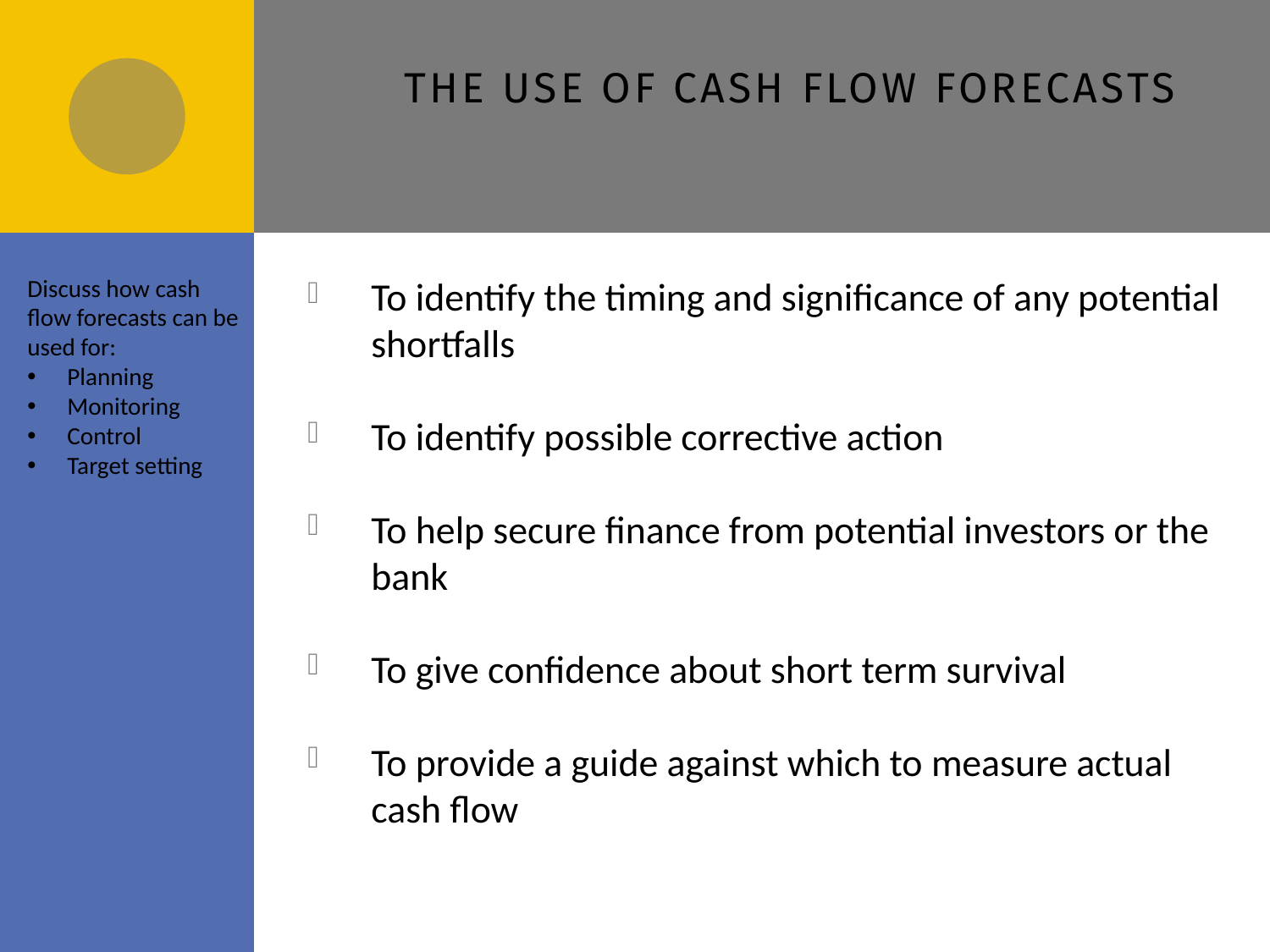

# The use of cash flow forecasts
Discuss how cash flow forecasts can be used for:
Planning
Monitoring
Control
Target setting
To identify the timing and significance of any potential shortfalls

To identify possible corrective action

To help secure finance from potential investors or the bank

To give confidence about short term survival

To provide a guide against which to measure actual cash flow